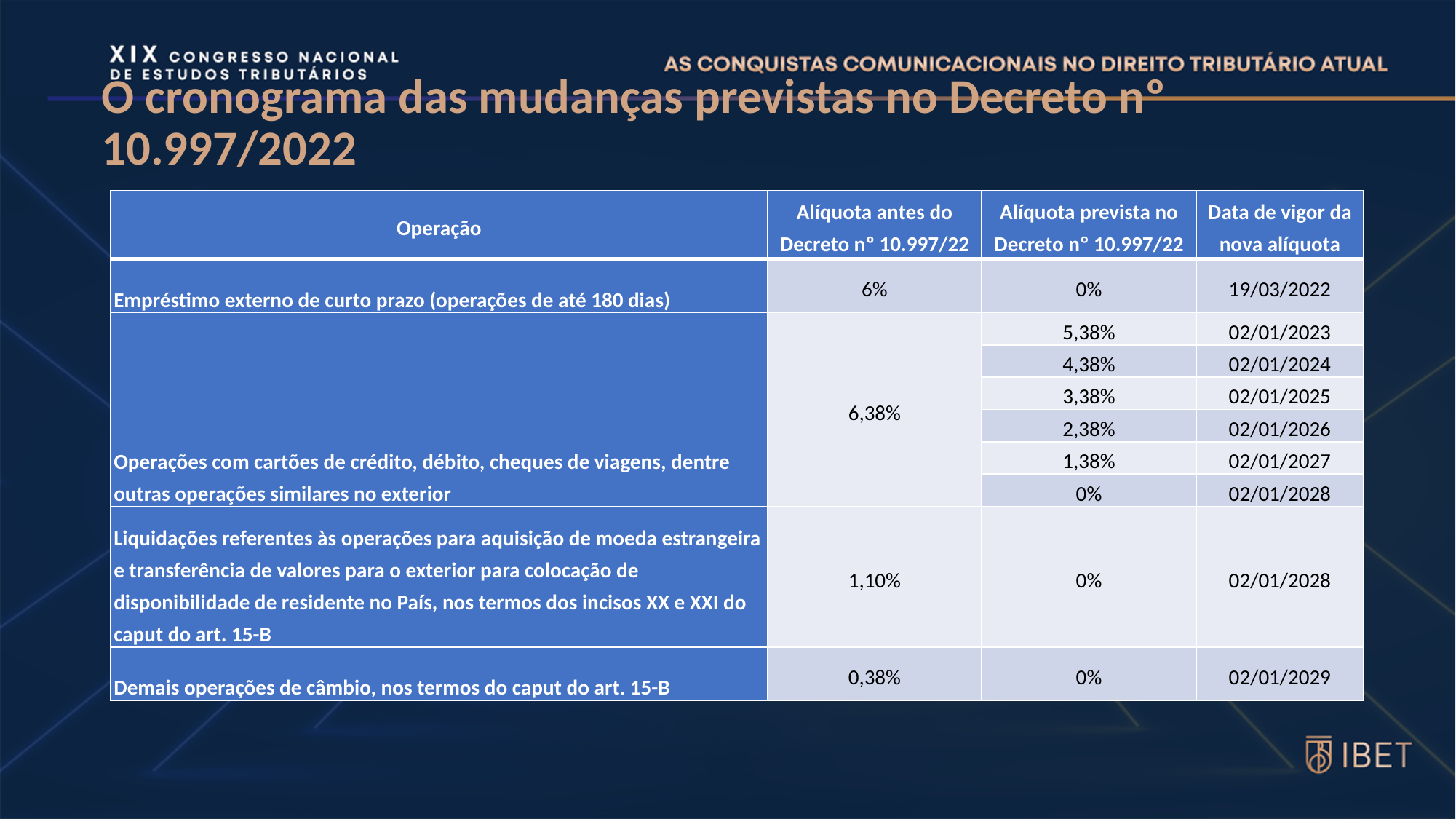

# O cronograma das mudanças previstas no Decreto nº 10.997/2022

| Operação | Alíquota antes do Decreto nº 10.997/22 | Alíquota prevista no Decreto nº 10.997/22 | Data de vigor da nova alíquota |
| --- | --- | --- | --- |
| Empréstimo externo de curto prazo (operações de até 180 dias) | 6% | 0% | 19/03/2022 |
| Operações com cartões de crédito, débito, cheques de viagens, dentre outras operações similares no exterior | 6,38% | 5,38% | 02/01/2023 |
|  |  | 4,38% | 02/01/2024 |
|  |  | 3,38% | 02/01/2025 |
|  |  | 2,38% | 02/01/2026 |
|  |  | 1,38% | 02/01/2027 |
|  |  | 0% | 02/01/2028 |
| Liquidações referentes às operações para aquisição de moeda estrangeira e transferência de valores para o exterior para colocação de disponibilidade de residente no País, nos termos dos incisos XX e XXI do caput do art. 15-B | 1,10% | 0% | 02/01/2028 |
| Demais operações de câmbio, nos termos do caput do art. 15-B | 0,38% | 0% | 02/01/2029 |